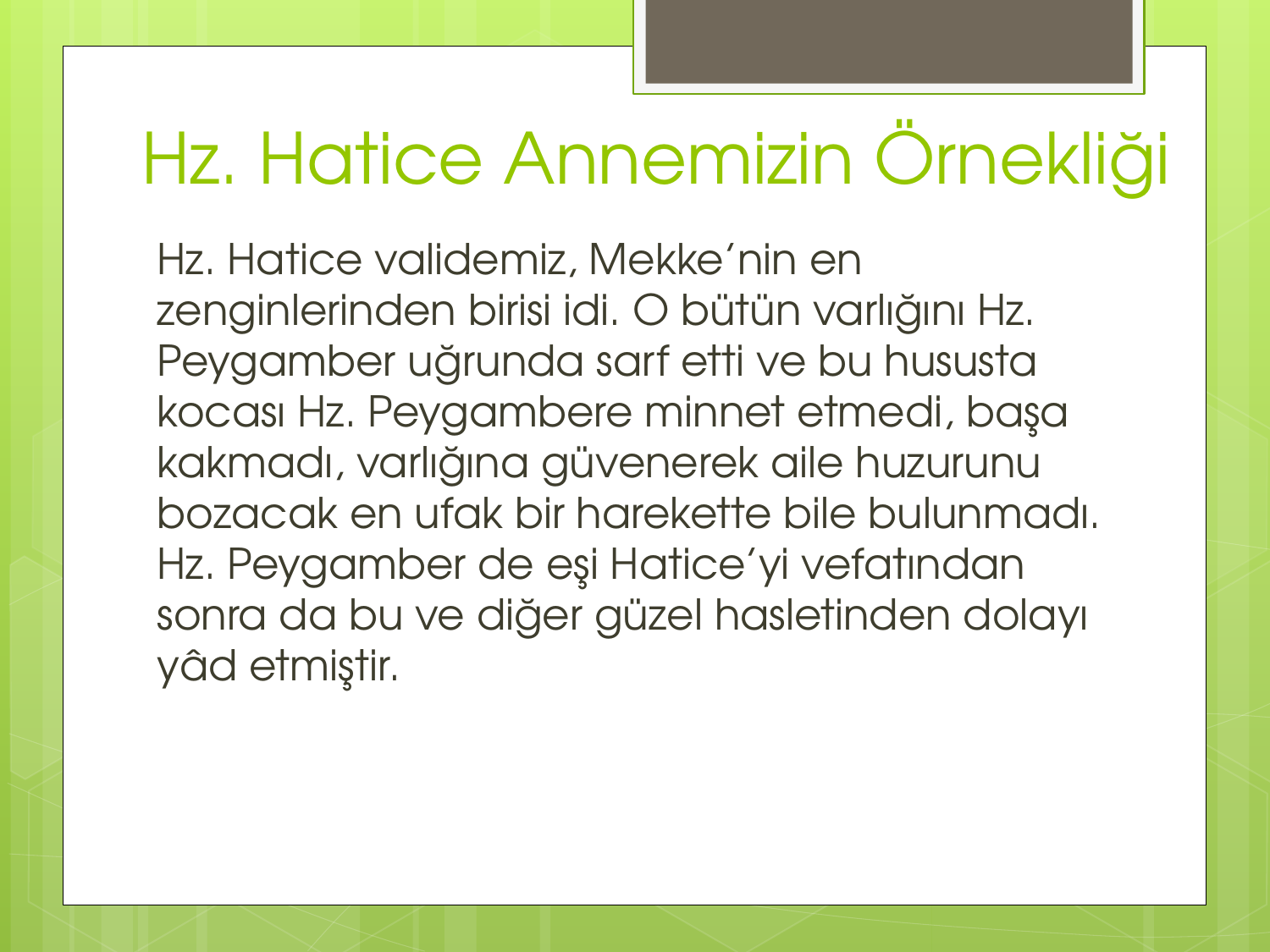

# Hz. Hatice Annemizin Örnekliği
Hz. Hatice validemiz, Mekke’nin en zenginlerinden birisi idi. O bütün varlığını Hz. Peygamber uğrunda sarf etti ve bu hususta kocası Hz. Peygambere minnet etmedi, başa kakmadı, varlığına güvenerek aile huzurunu bozacak en ufak bir harekette bile bulunmadı. Hz. Peygamber de eşi Hatice’yi vefatından sonra da bu ve diğer güzel hasletinden dolayı yâd etmiştir.